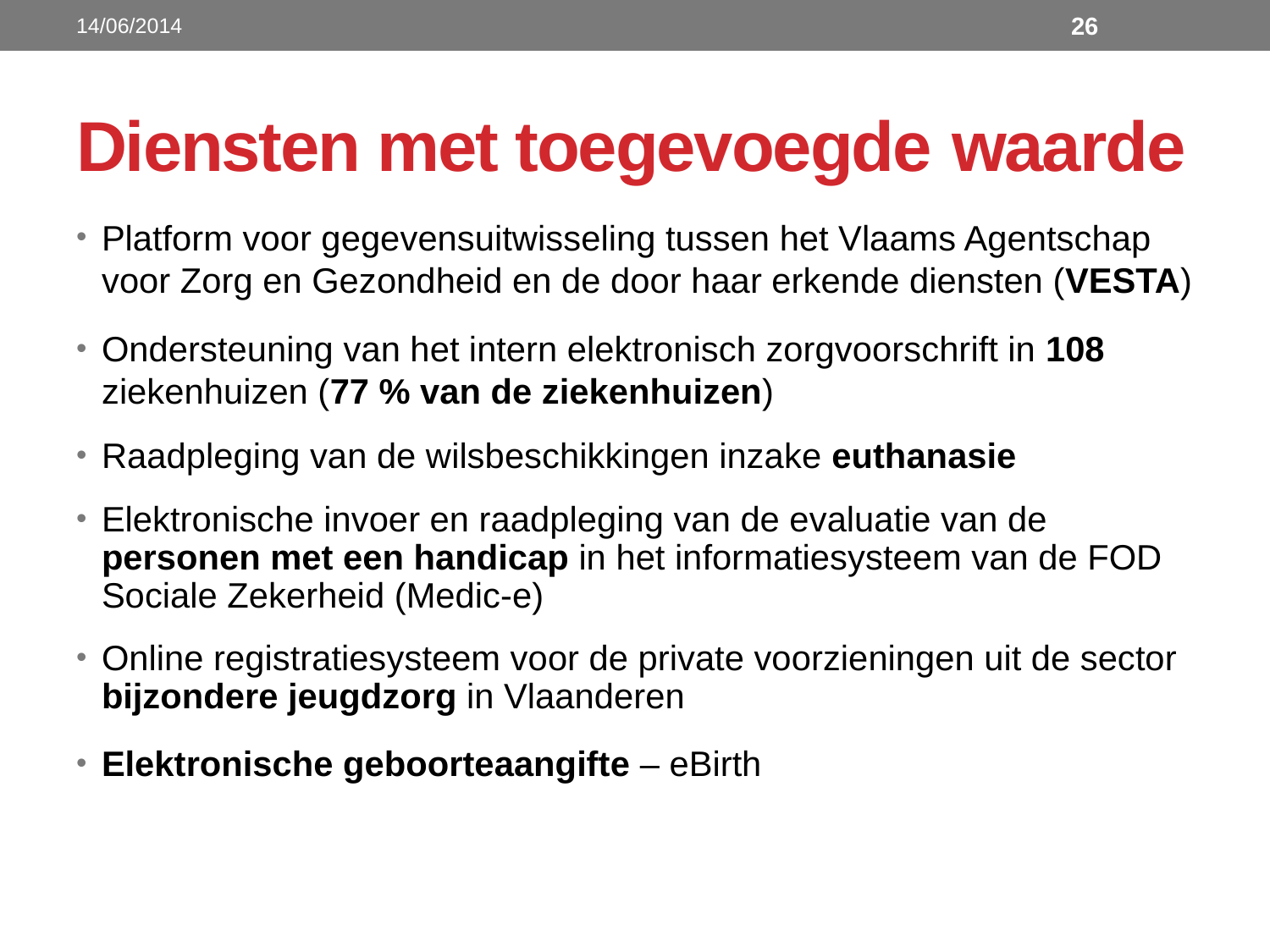

14/06/2014
26
# Diensten met toegevoegde waarde

Platform voor gegevensuitwisseling tussen het Vlaams Agentschap voor Zorg en Gezondheid en de door haar erkende diensten (VESTA)

Ondersteuning van het intern elektronisch zorgvoorschrift in 108 ziekenhuizen (77 % van de ziekenhuizen)

Raadpleging van de wilsbeschikkingen inzake euthanasie

Elektronische invoer en raadpleging van de evaluatie van de personen met een handicap in het informatiesysteem van de FOD Sociale Zekerheid (Medic-e)

Online registratiesysteem voor de private voorzieningen uit de sector bijzondere jeugdzorg in Vlaanderen

Elektronische geboorteaangifte – eBirth